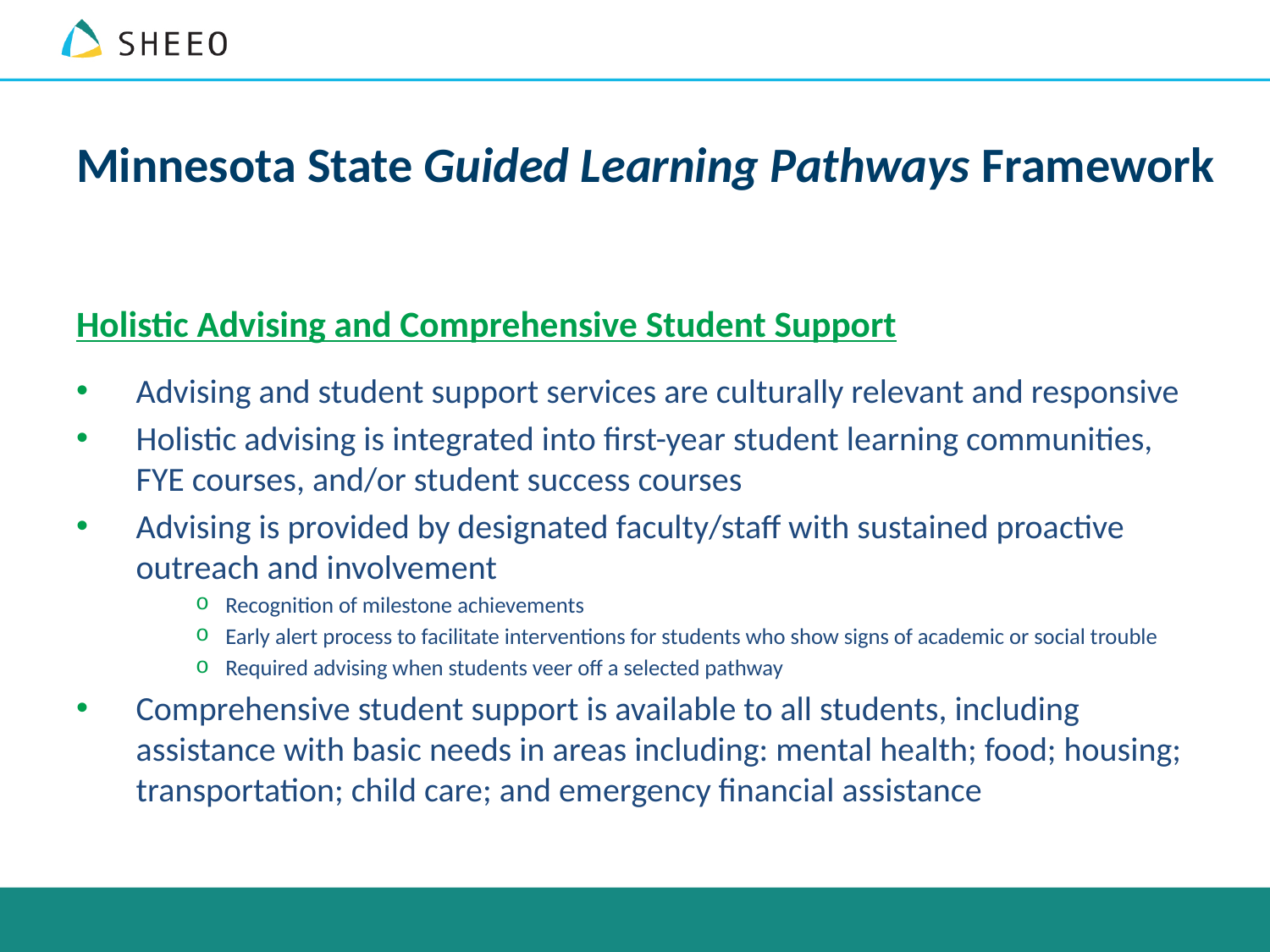

Minnesota State Guided Learning Pathways Framework
Holistic Advising and Comprehensive Student Support

Advising and student support services are culturally relevant and responsive
Holistic advising is integrated into first-year student learning communities, FYE courses, and/or student success courses
Advising is provided by designated faculty/staff with sustained proactive outreach and involvement
Recognition of milestone achievements
Early alert process to facilitate interventions for students who show signs of academic or social trouble
Required advising when students veer off a selected pathway
Comprehensive student support is available to all students, including assistance with basic needs in areas including: mental health; food; housing; transportation; child care; and emergency financial assistance